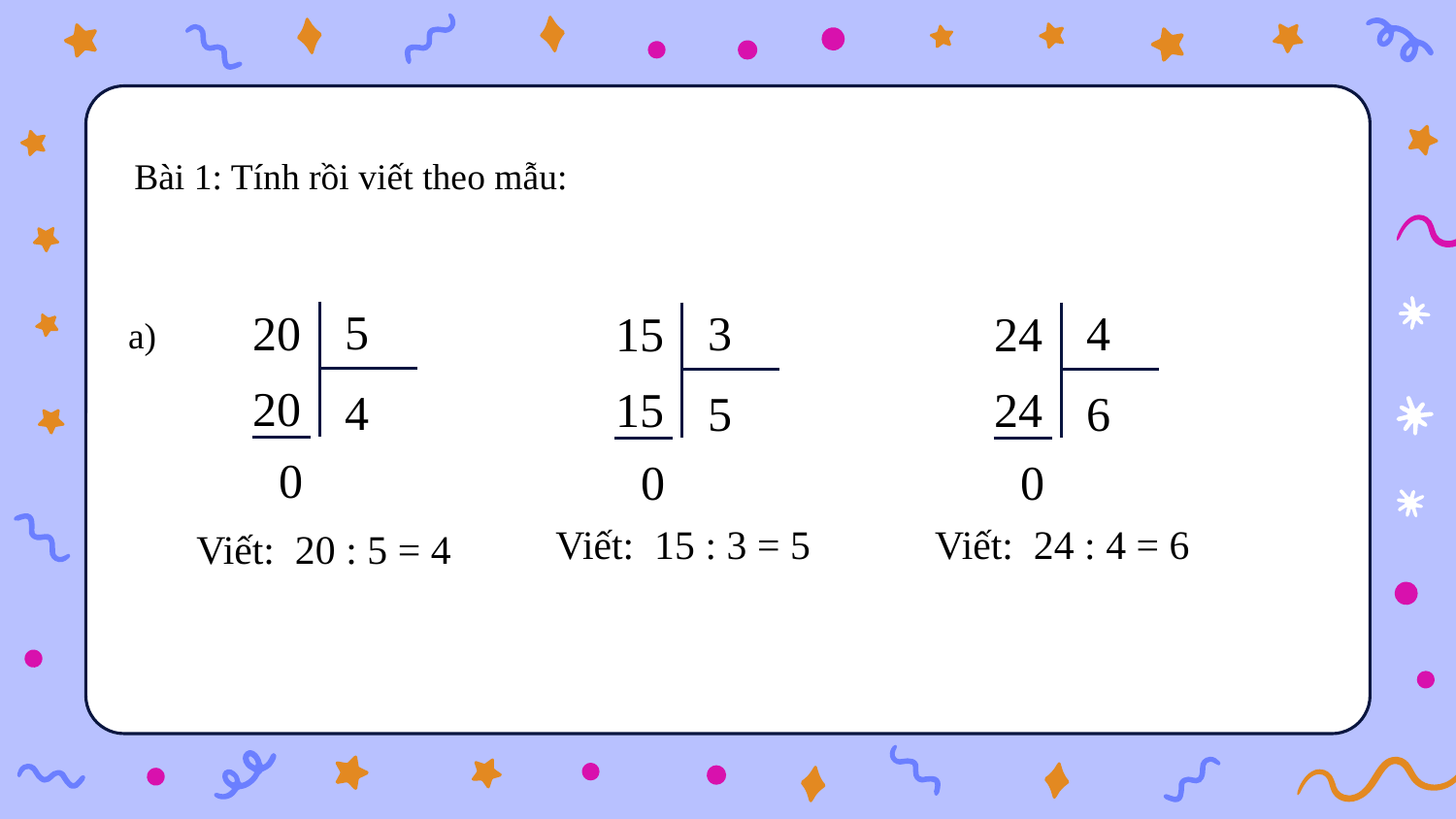

Bài 1: Tính rồi viết theo mẫu:
5
20
3
4
15
24
a)
20
15
24
4
5
6
0
0
0
Viết:  15 : 3 = 5
Viết:  24 : 4 = 6
Viết:  20 : 5 = 4